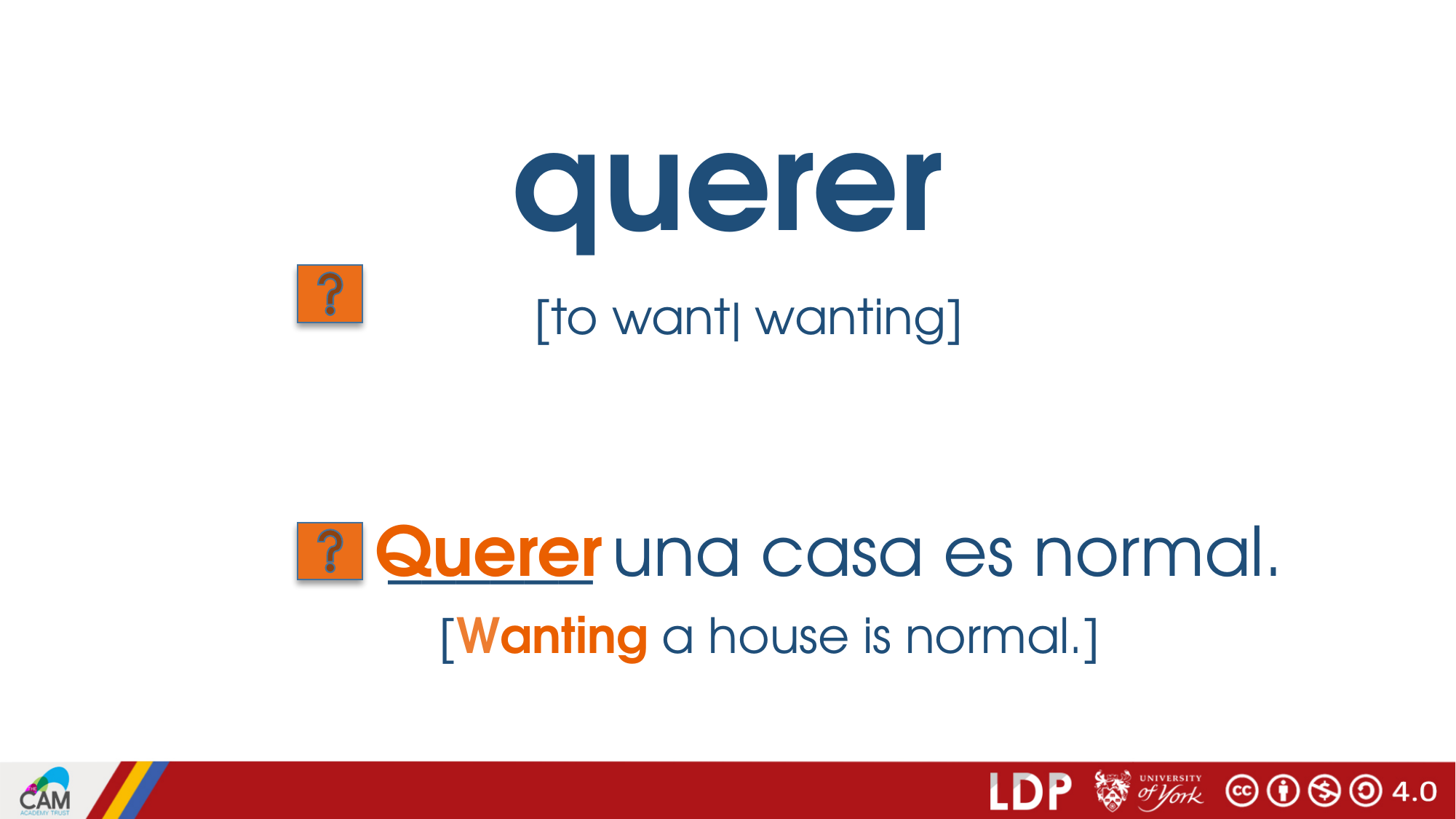

# querer

[to want| wanting]
______ una casa es normal.
Querer

[Wanting a house is normal.]